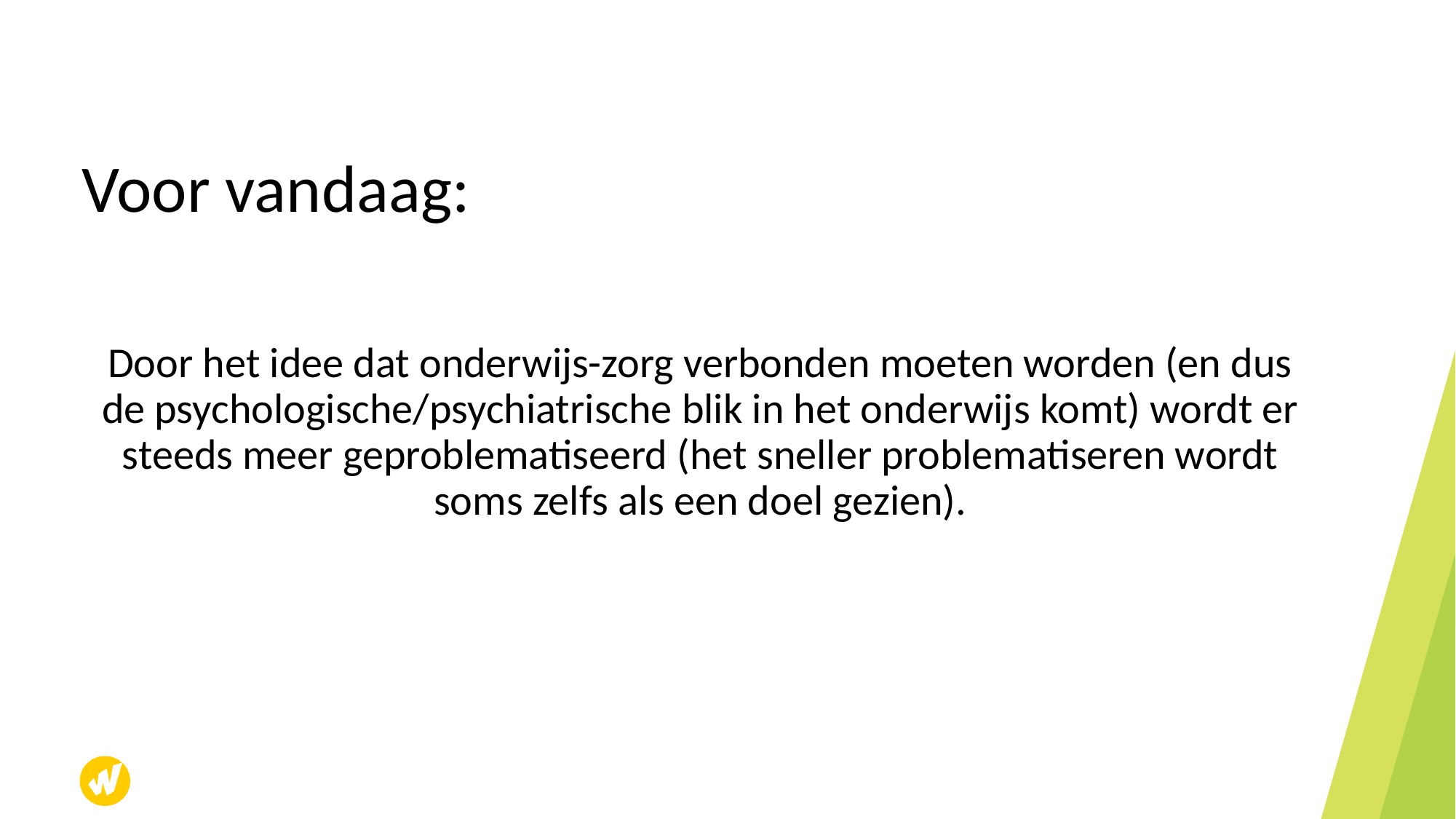

# Voor vandaag:
Door het idee dat onderwijs-zorg verbonden moeten worden (en dus de psychologische/psychiatrische blik in het onderwijs komt) wordt er steeds meer geproblematiseerd (het sneller problematiseren wordt soms zelfs als een doel gezien).